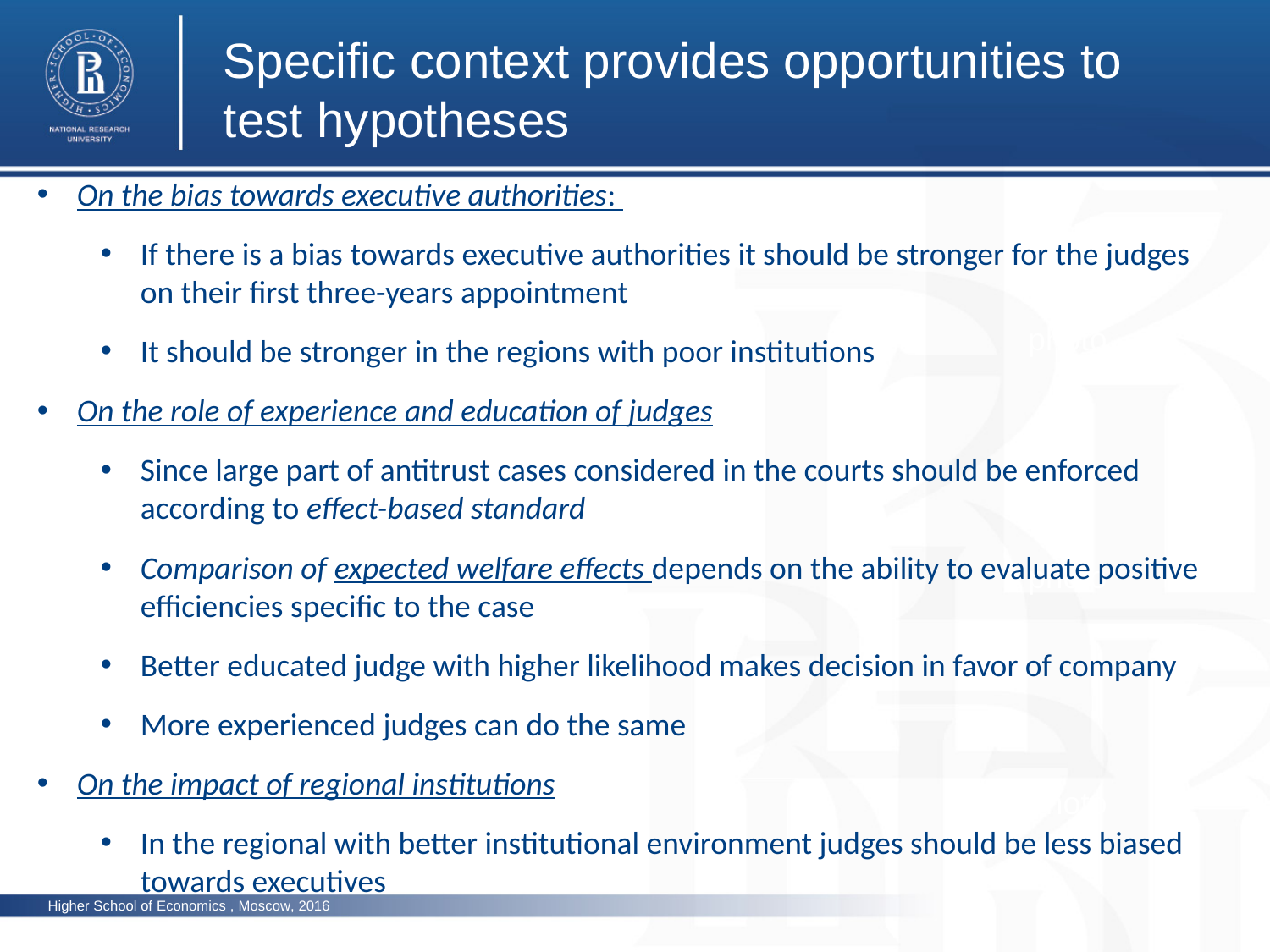

Specific context provides opportunities to test hypotheses
On the bias towards executive authorities:
If there is a bias towards executive authorities it should be stronger for the judges on their first three-years appointment
It should be stronger in the regions with poor institutions
On the role of experience and education of judges
Since large part of antitrust cases considered in the courts should be enforced according to effect-based standard
Comparison of expected welfare effects depends on the ability to evaluate positive efficiencies specific to the case
Better educated judge with higher likelihood makes decision in favor of company
More experienced judges can do the same
On the impact of regional institutions
In the regional with better institutional environment judges should be less biased towards executives
photo
photo
photo
Higher School of Economics , Moscow, 2016